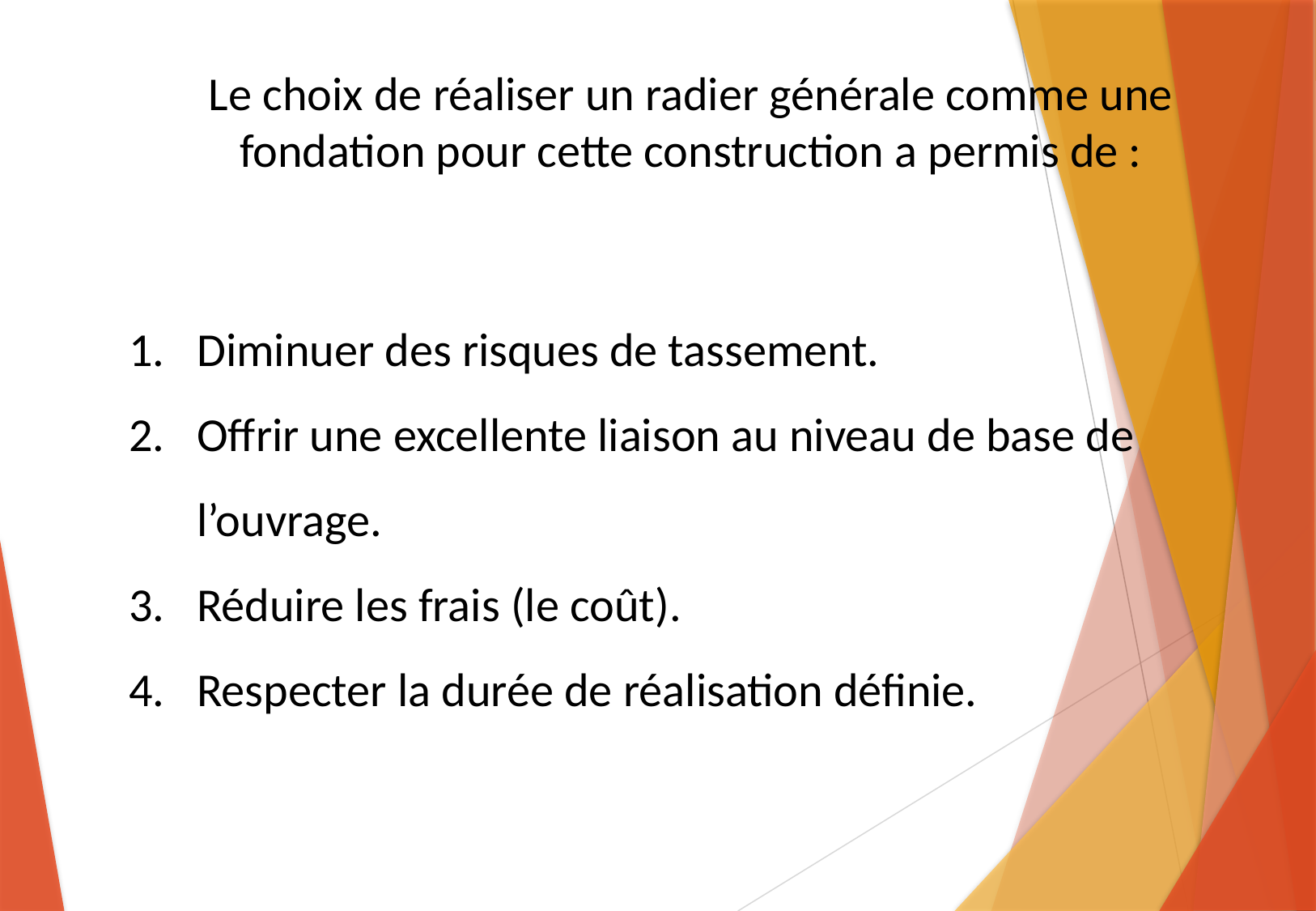

Le choix de réaliser un radier générale comme une fondation pour cette construction a permis de :
Diminuer des risques de tassement.
Offrir une excellente liaison au niveau de base de l’ouvrage.
Réduire les frais (le coût).
Respecter la durée de réalisation définie.